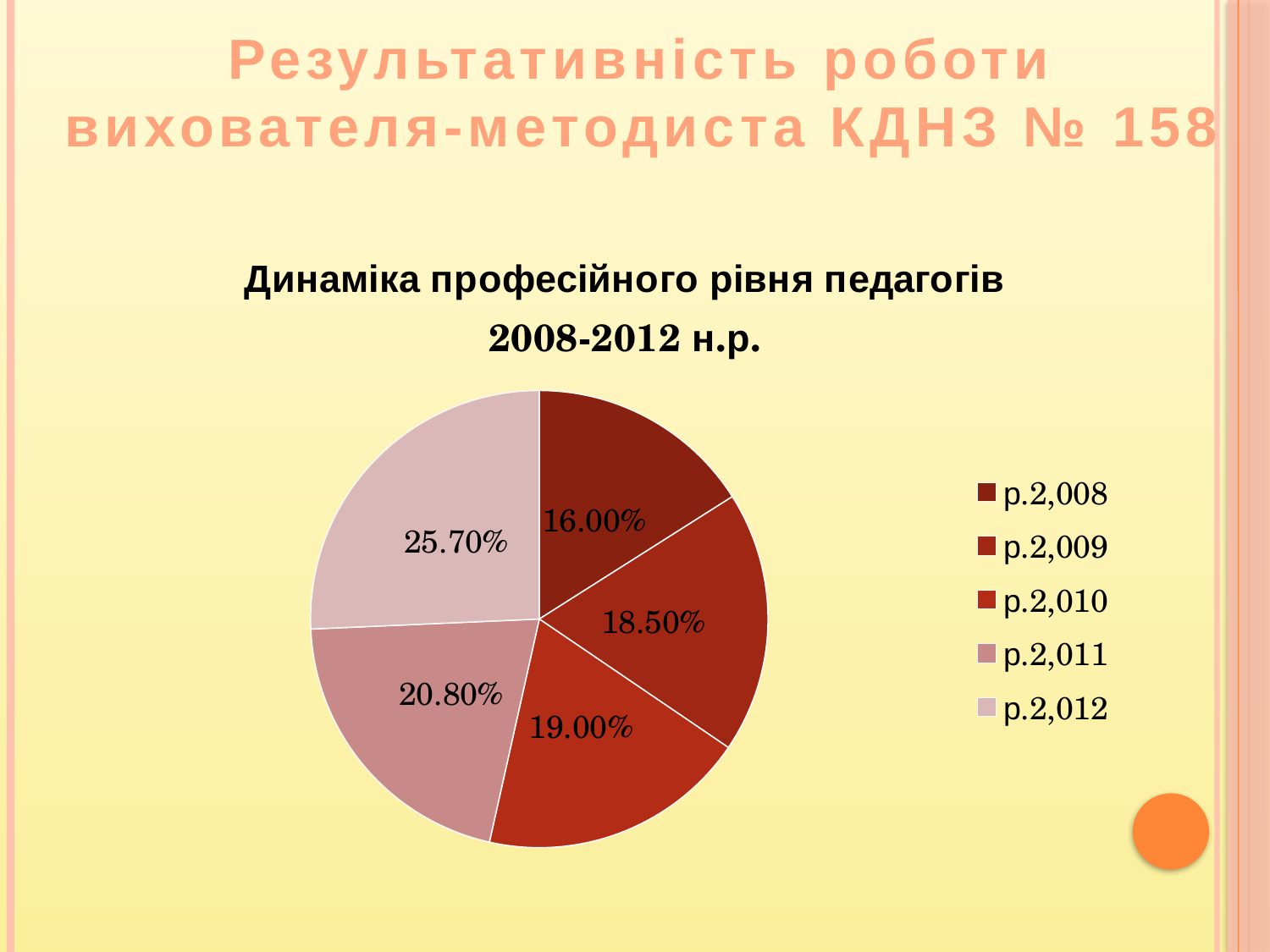

Результативність роботи вихователя-методиста КДНЗ № 158

### Chart:

| Category | Динаміка професійного рівня педагогів 2008-2012 н.р. |
|---|---|
| 2008 | 0.16 |
| 2009 | 0.185 |
| 2010 | 0.19 |
| 2011 | 0.208 |
| 2012 | 0.257 |